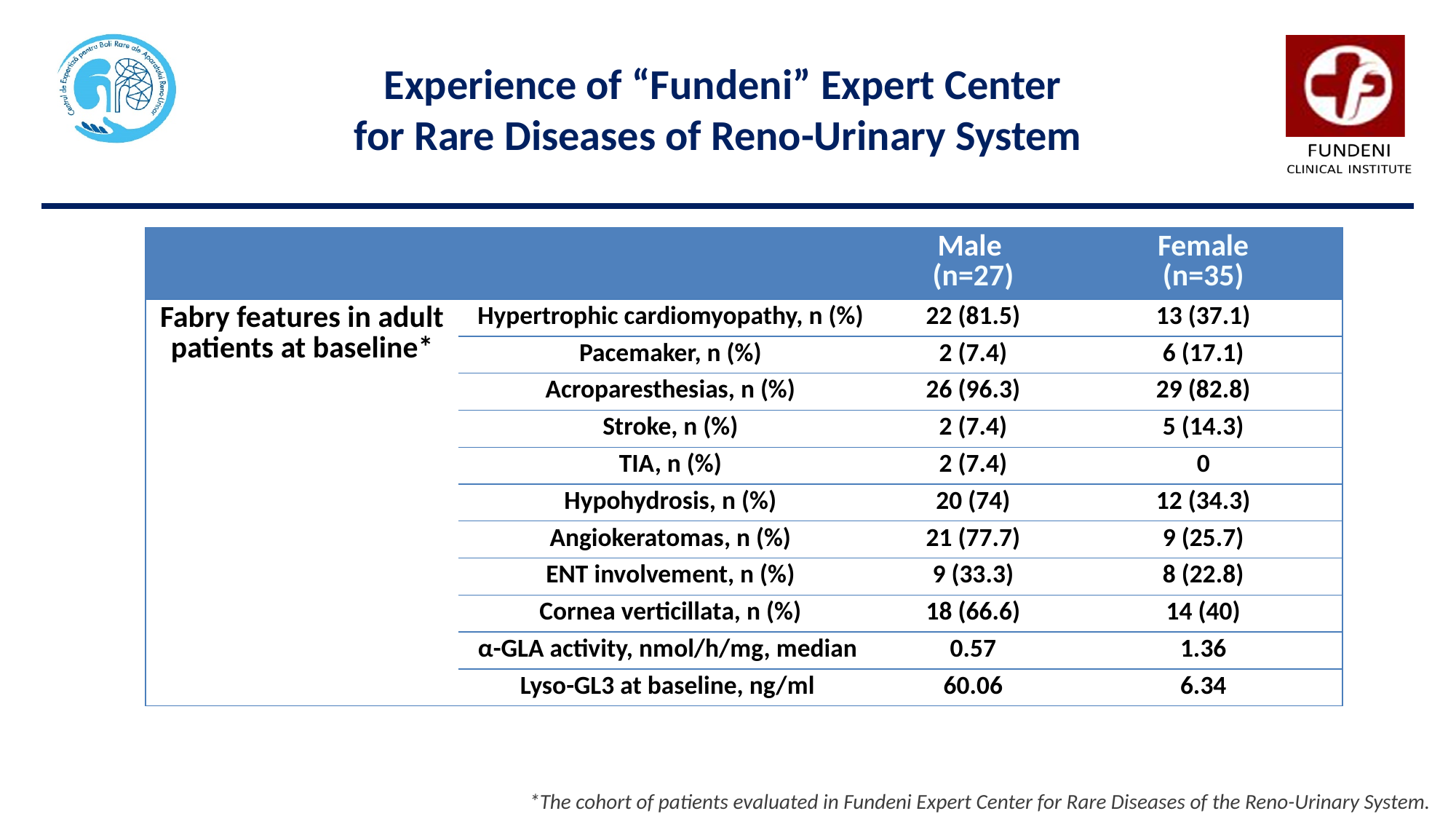

Experience of “Fundeni” Expert Center
for Rare Diseases of Reno-Urinary System
|  |  | Male (n=27) | Female (n=35) |
| --- | --- | --- | --- |
| Fabry features in adult patients at baseline\* | Hypertrophic cardiomyopathy, n (%) | 22 (81.5) | 13 (37.1) |
|  | Pacemaker, n (%) | 2 (7.4) | 6 (17.1) |
|  | Acroparesthesias, n (%) | 26 (96.3) | 29 (82.8) |
|  | Stroke, n (%) | 2 (7.4) | 5 (14.3) |
|  | TIA, n (%) | 2 (7.4) | 0 |
|  | Hypohydrosis, n (%) | 20 (74) | 12 (34.3) |
|  | Angiokeratomas, n (%) | 21 (77.7) | 9 (25.7) |
|  | ENT involvement, n (%) | 9 (33.3) | 8 (22.8) |
|  | Cornea verticillata, n (%) | 18 (66.6) | 14 (40) |
| 4 | α-GLA activity, nmol/h/mg, median | 0.57 | 1.36 |
|  | Lyso-GL3 at baseline, ng/ml | 60.06 | 6.34 |
*The cohort of patients evaluated in Fundeni Expert Center for Rare Diseases of the Reno-Urinary System.